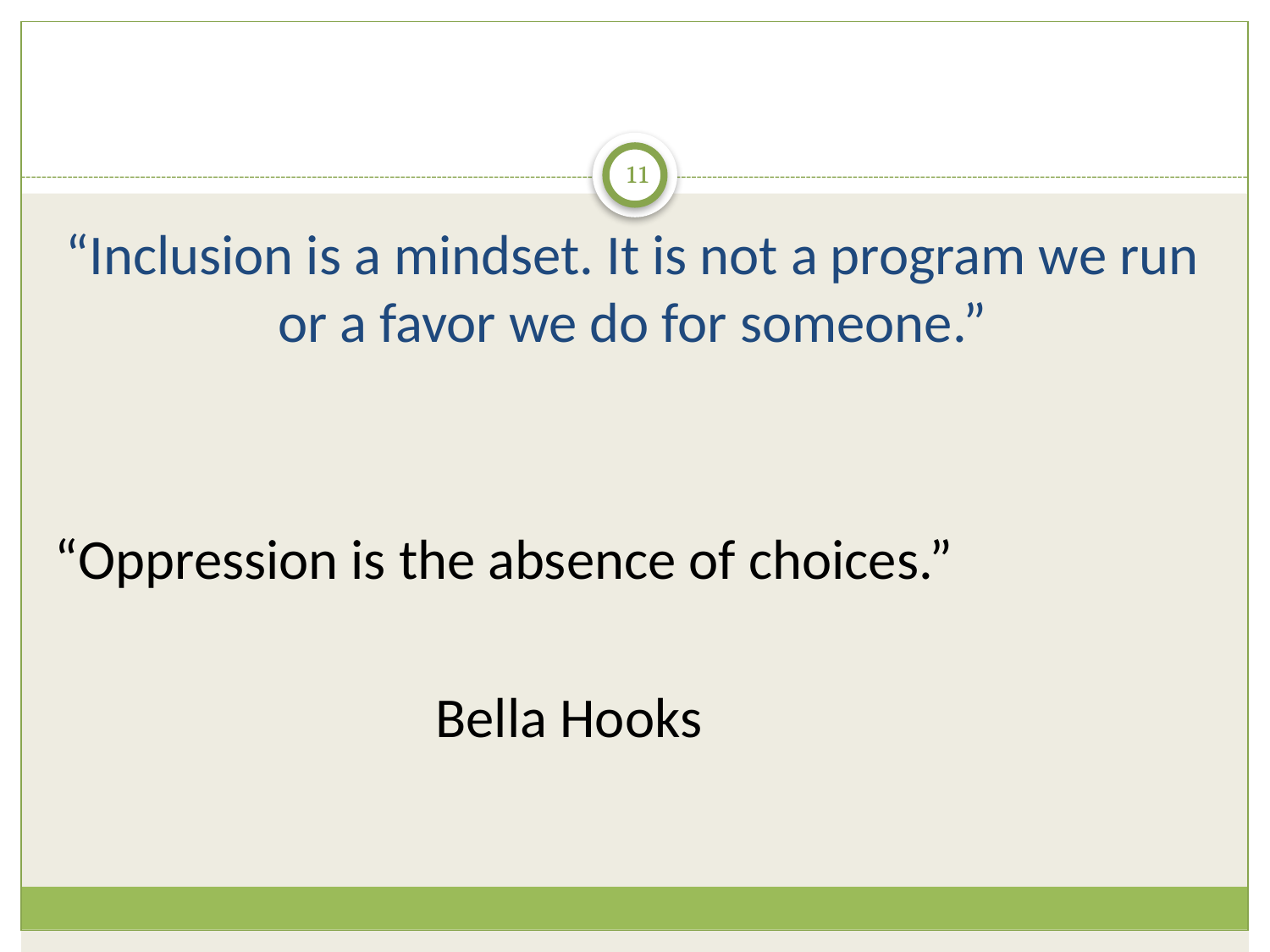

11
“Inclusion is a mindset. It is not a program we run or a favor we do for someone.”

“Oppression is the absence of choices.”

                              Bella Hooks